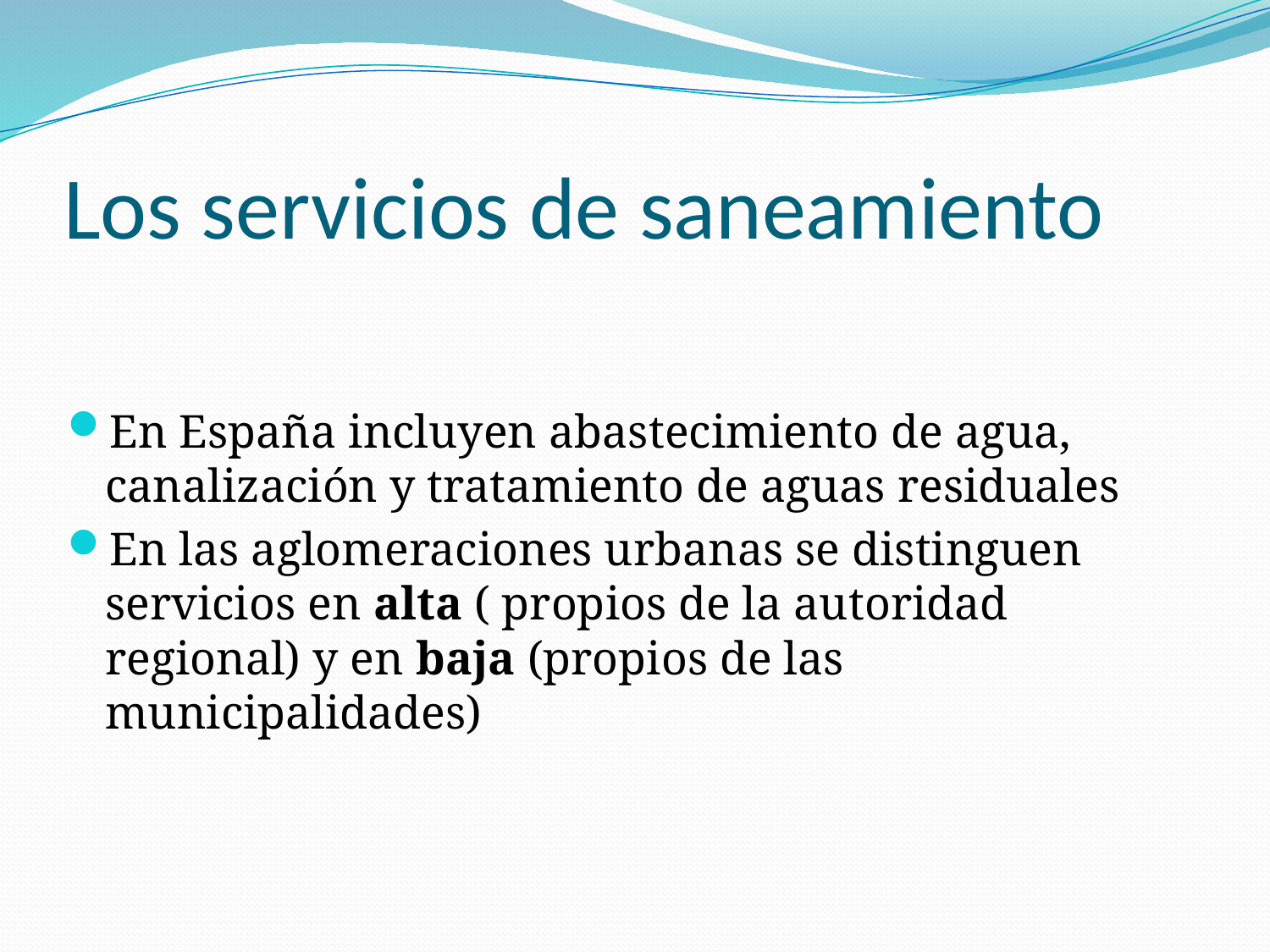

# Los servicios de saneamiento
En España incluyen abastecimiento de agua, canalización y tratamiento de aguas residuales
En las aglomeraciones urbanas se distinguen servicios en alta ( propios de la autoridad regional) y en baja (propios de las municipalidades)